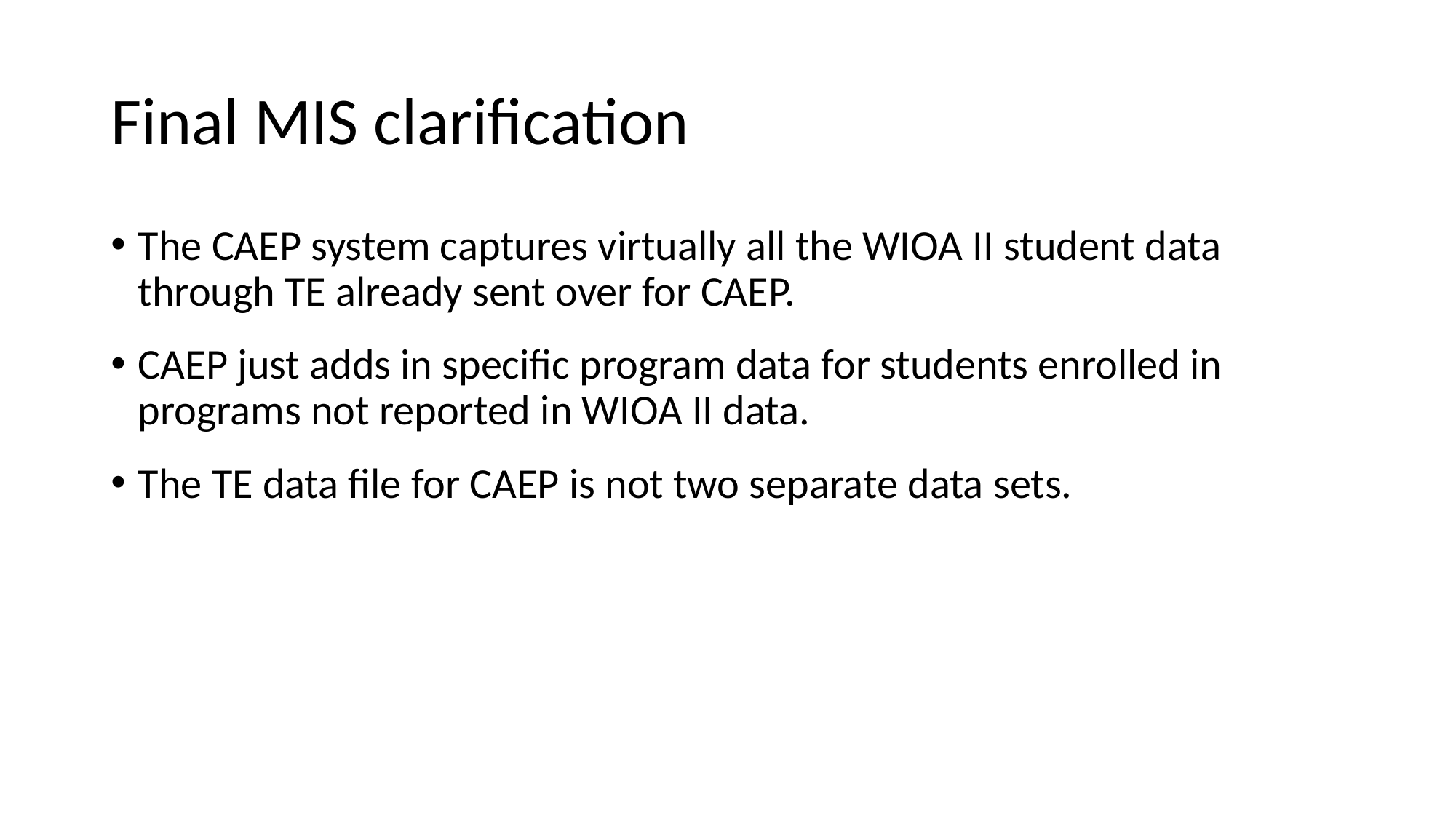

# Final MIS clarification
The CAEP system captures virtually all the WIOA II student data through TE already sent over for CAEP.
CAEP just adds in specific program data for students enrolled in programs not reported in WIOA II data.
The TE data file for CAEP is not two separate data sets.